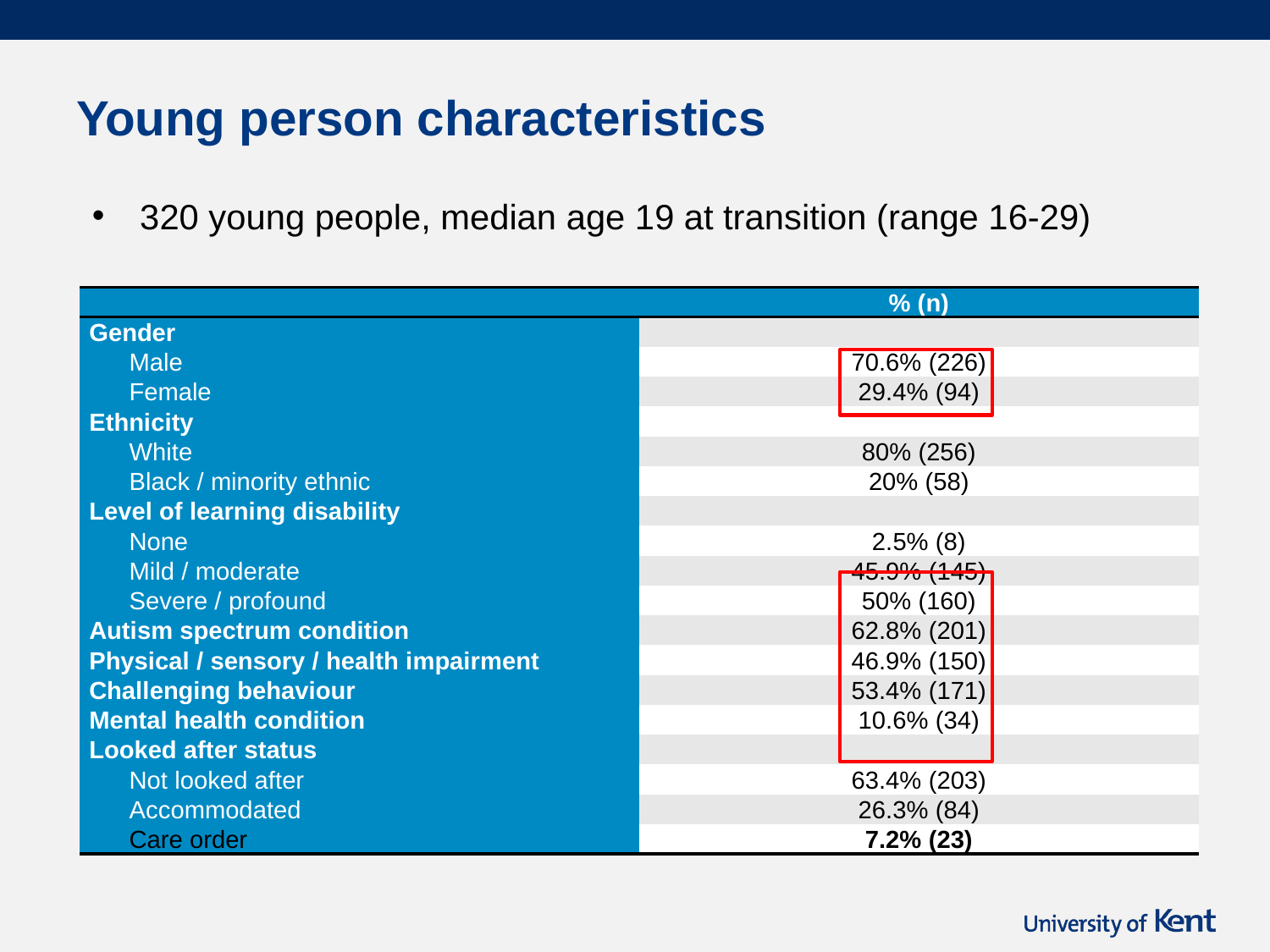

# Young person characteristics
320 young people, median age 19 at transition (range 16-29)
|  | % (n) |
| --- | --- |
| Gender |  |
| Male | 70.6% (226) |
| Female | 29.4% (94) |
| Ethnicity |  |
| White | 80% (256) |
| Black / minority ethnic | 20% (58) |
| Level of learning disability |  |
| None | 2.5% (8) |
| Mild / moderate | 45.9% (145) |
| Severe / profound | 50% (160) |
| Autism spectrum condition | 62.8% (201) |
| Physical / sensory / health impairment | 46.9% (150) |
| Challenging behaviour | 53.4% (171) |
| Mental health condition | 10.6% (34) |
| Looked after status |  |
| Not looked after | 63.4% (203) |
| Accommodated | 26.3% (84) |
| Care order | 7.2% (23) |